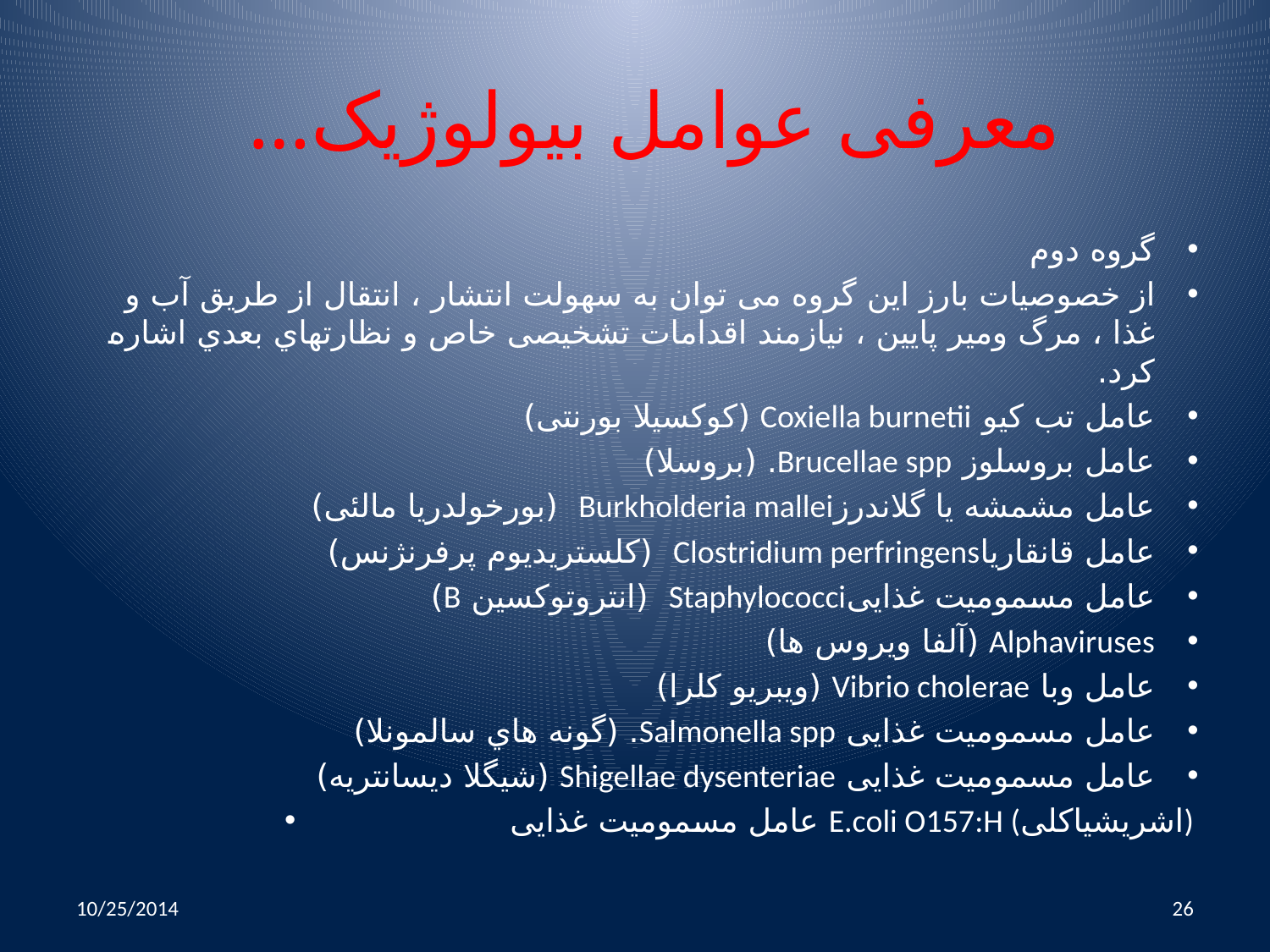

# …معرفی عوامل بیولوژیک
گروه دوم
از خصوصیات بارز این گروه می توان به سهولت انتشار ، انتقال از طریق آب و غذا ، مرگ ومیر پایین ، نیازمند اقدامات تشخیصی خاص و نظارتهاي بعدي اشاره کرد.
عامل تب کیو Coxiella burnetii (کوکسیلا بورنتی)
عامل بروسلوز Brucellae spp. (بروسلا)
عامل مشمشه یا گلاندرزBurkholderia mallei  (بورخولدریا مالئی)
عامل قانقاریاClostridium perfringens  (کلستریدیوم پرفرنژنس)
عامل مسمومیت غذاییStaphylococci  (انتروتوکسین B)
Alphaviruses (آلفا ویروس ها)
عامل وبا Vibrio cholerae (ویبریو کلرا)
عامل مسمومیت غذایی Salmonella spp. (گونه هاي سالمونلا)
عامل مسمومیت غذایی Shigellae dysenteriae (شیگلا دیسانتریه)
عامل مسمومیت غذایی E.coli O157:H (اشریشیاکلی)
10/25/2014
26